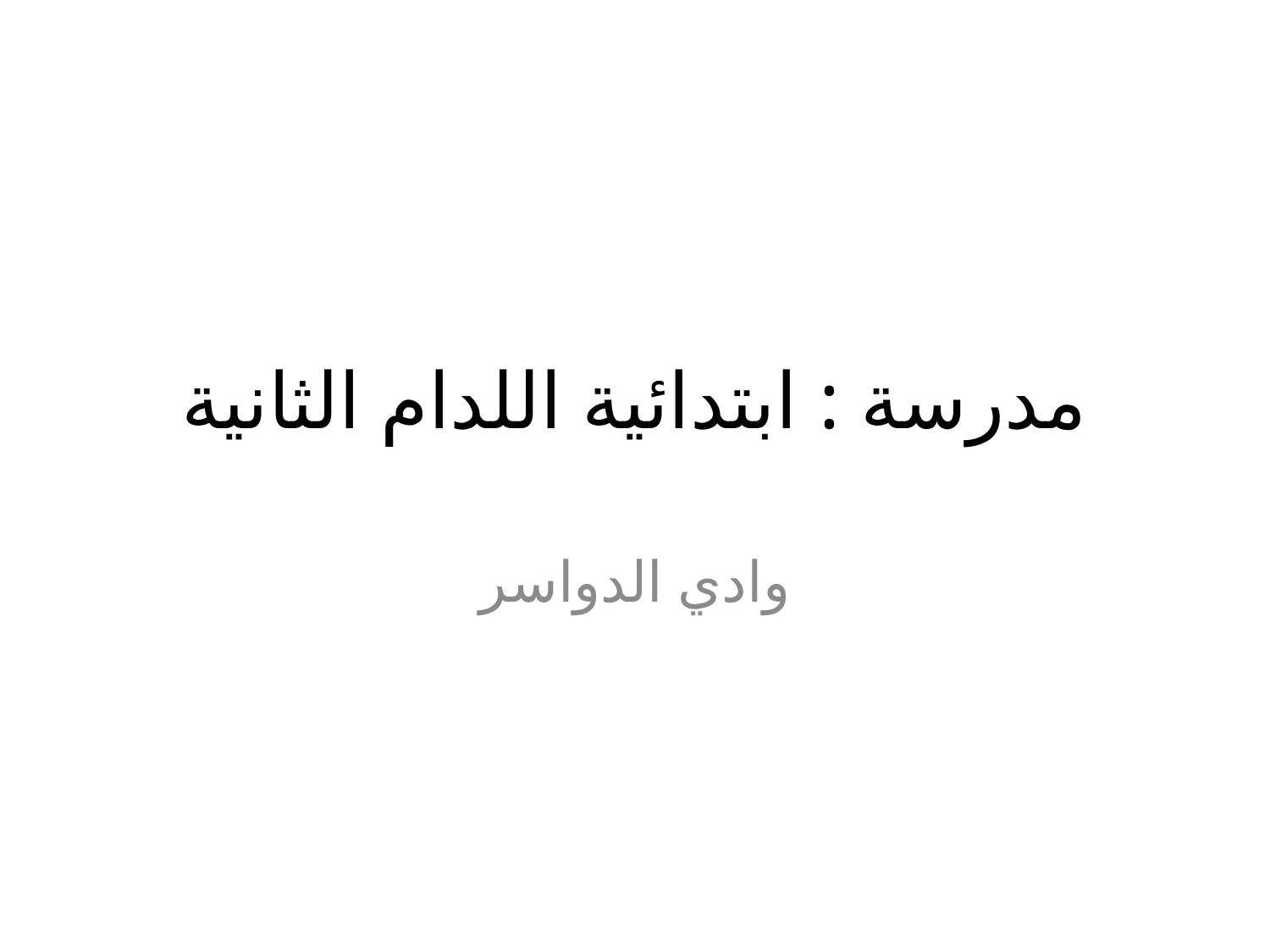

# مدرسة : ابتدائية اللدام الثانية
وادي الدواسر